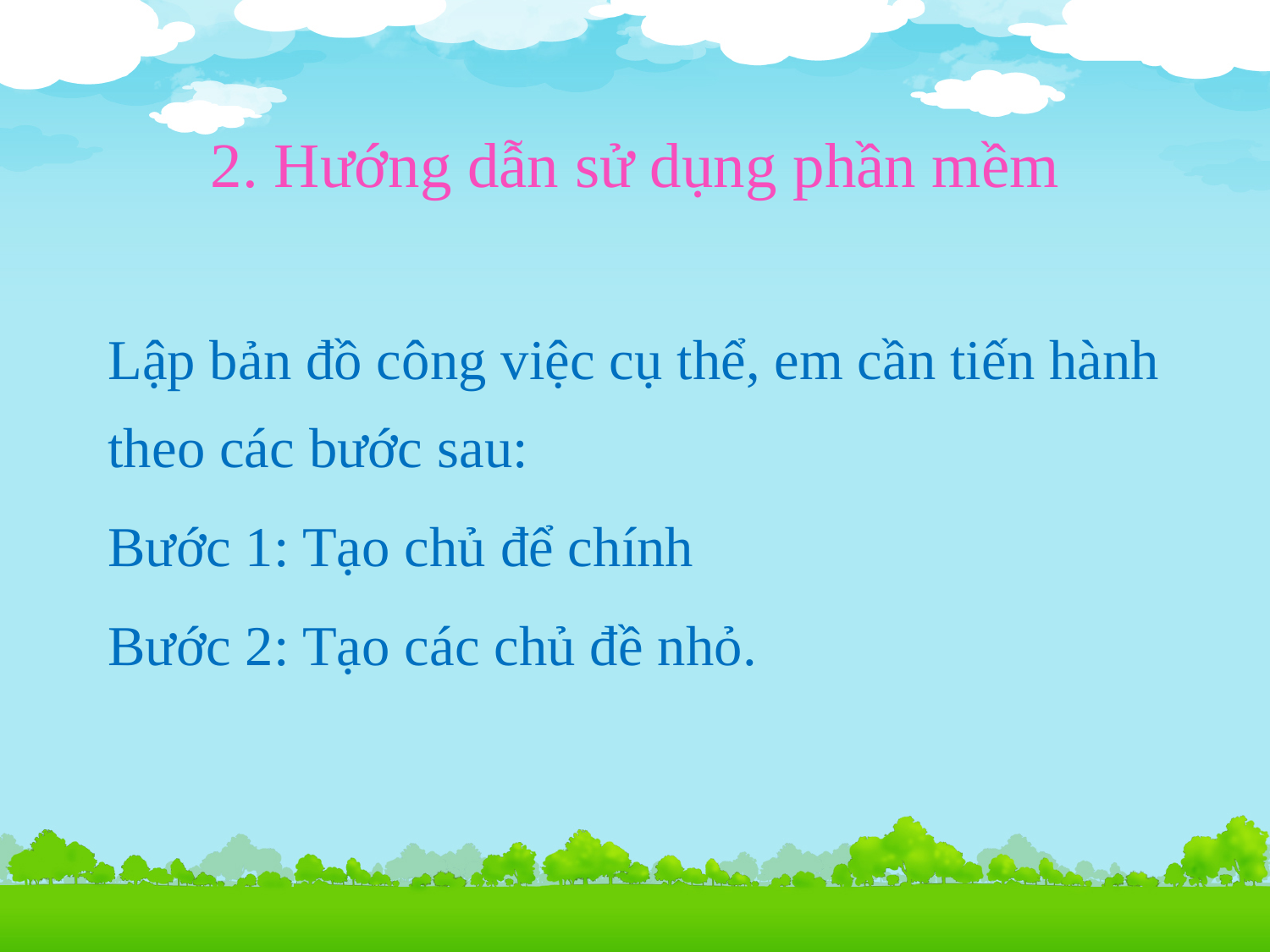

# 2. Hướng dẫn sử dụng phần mềm
Lập bản đồ công việc cụ thể, em cần tiến hành theo các bước sau:
Bước 1: Tạo chủ để chính
Bước 2: Tạo các chủ đề nhỏ.